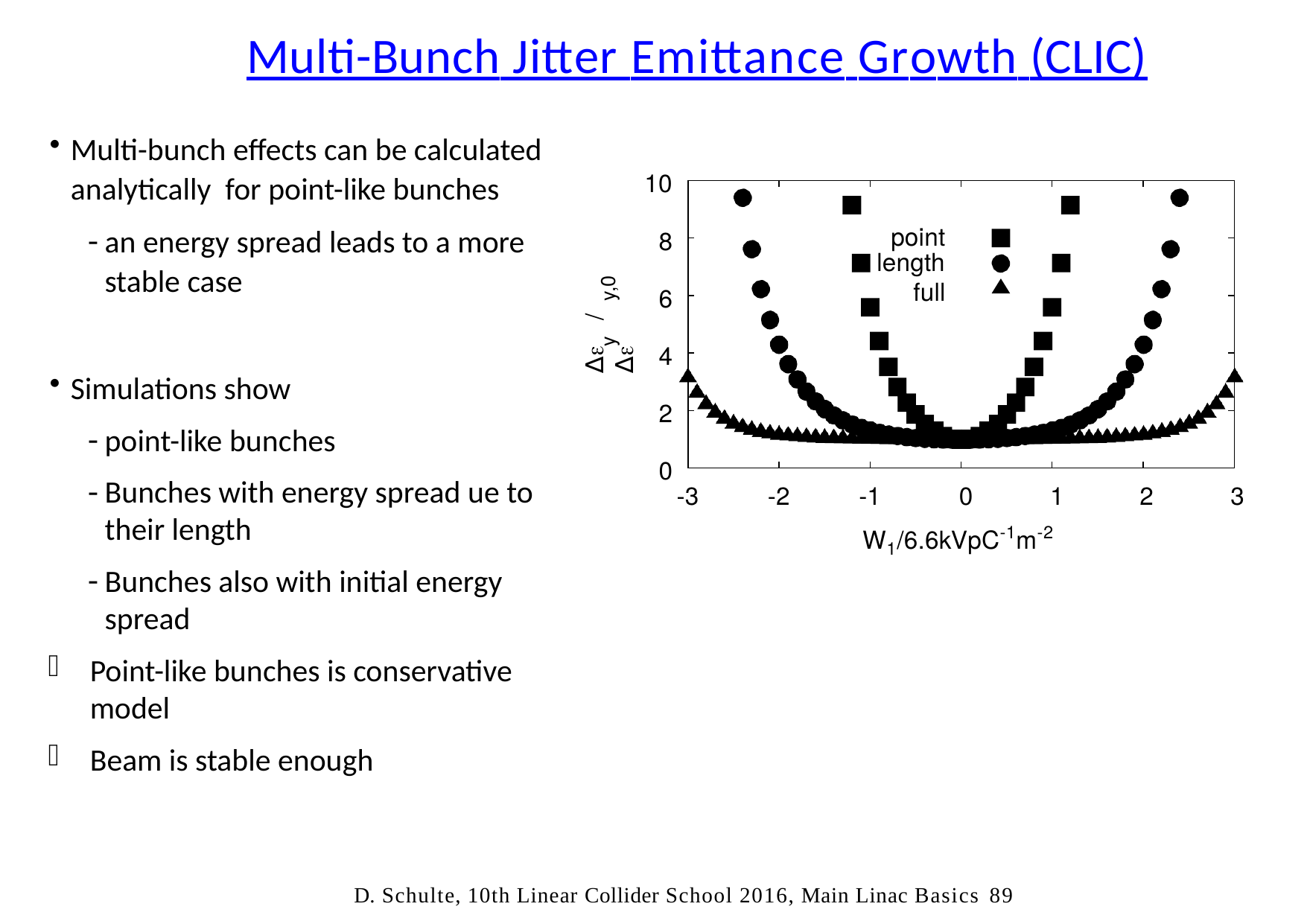

# Multi-Bunch Jitter Emittance Growth (CLIC)
Multi-bunch effects can be calculated  analytically  for point-like bunches
an energy spread leads to a more stable case

Simulations show
point-like bunches
Bunches with energy spread ue to their length
Bunches also with initial energy spread
Point-like bunches is conservative model
Beam is stable enough
10

8
point length

y	y,0
full

6

∆ε  /∆ε

4

2

0

-3
-2
-1	0	1
W1/6.6kVpC-1m-2
2
3
D. Schulte, 10th Linear Collider School 2016, Main Linac Basics	89